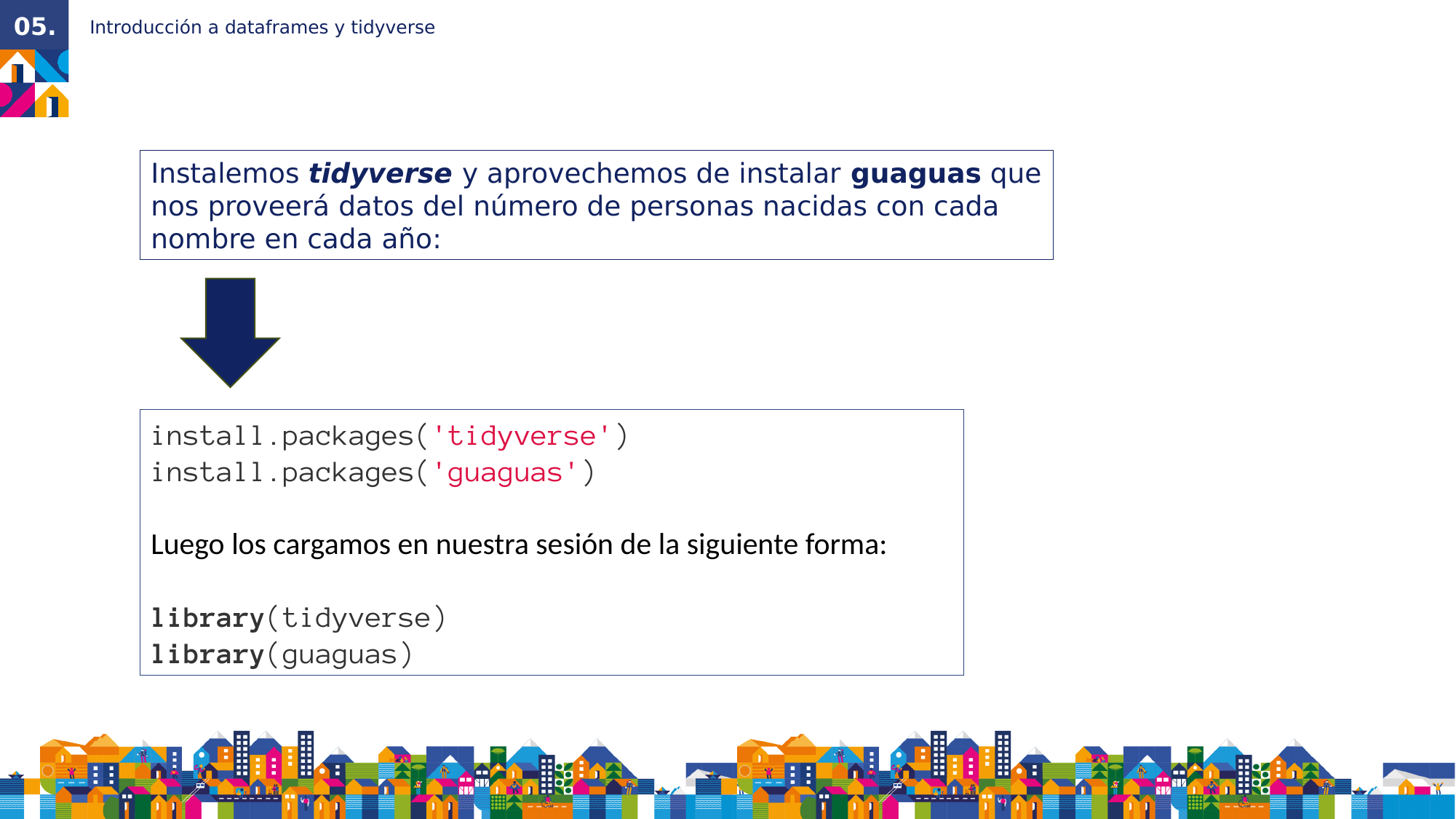

Introducción a dataframes y tidyverse
05.
Instalemos tidyverse y aprovechemos de instalar guaguas que nos proveerá datos del número de personas nacidas con cada nombre en cada año:

install.packages('tidyverse')
install.packages('guaguas')

Luego los cargamos en nuestra sesión de la siguiente forma:

library(tidyverse)
library(guaguas)